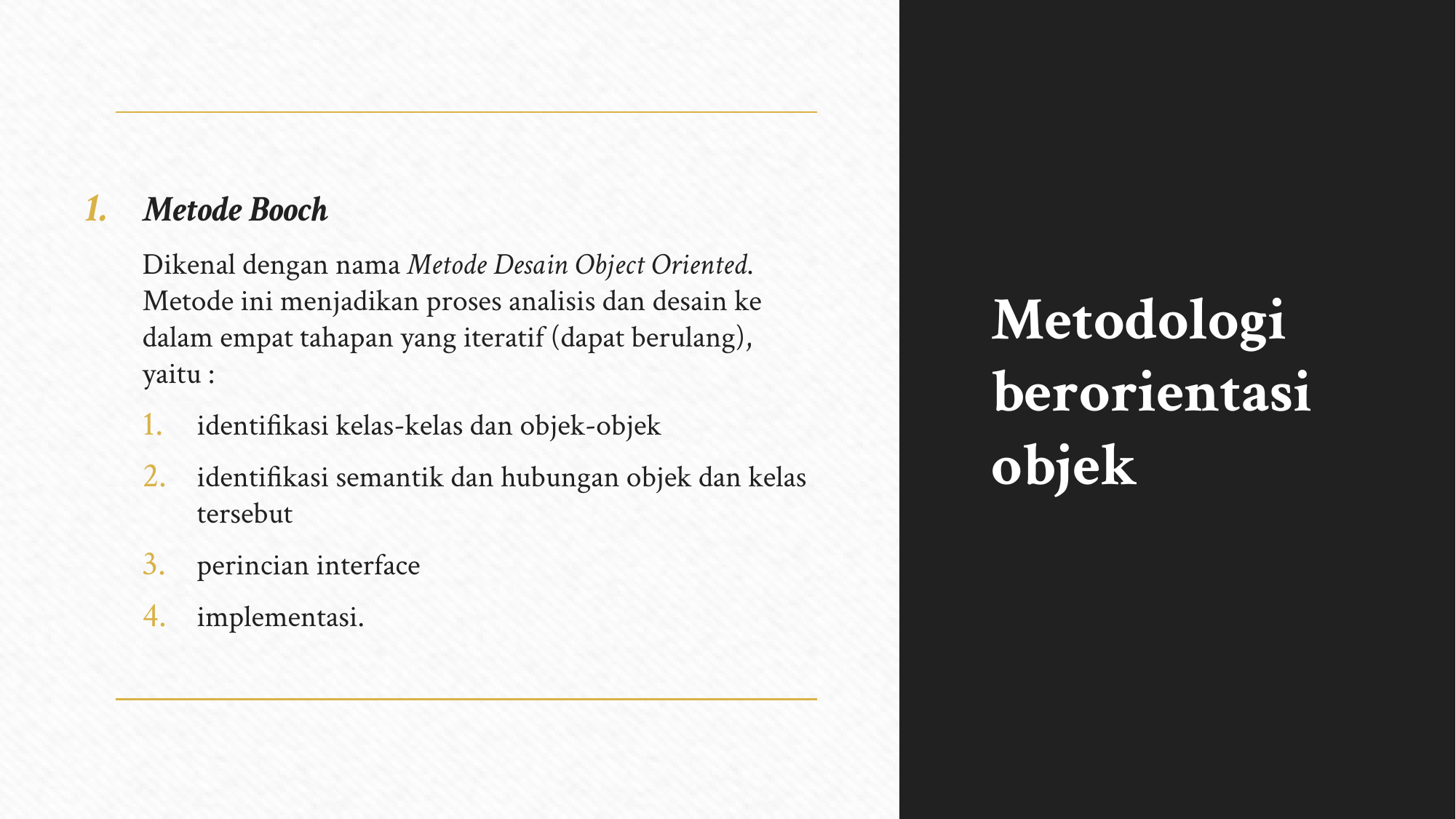

Metode Booch
Dikenal dengan nama Metode Desain Object Oriented. Metode ini menjadikan proses analisis dan desain ke dalam empat tahapan yang iteratif (dapat berulang), yaitu :
identifikasi kelas-kelas dan objek-objek
identifikasi semantik dan hubungan objek dan kelas tersebut
perincian interface
implementasi.
# Metodologi berorientasi objek